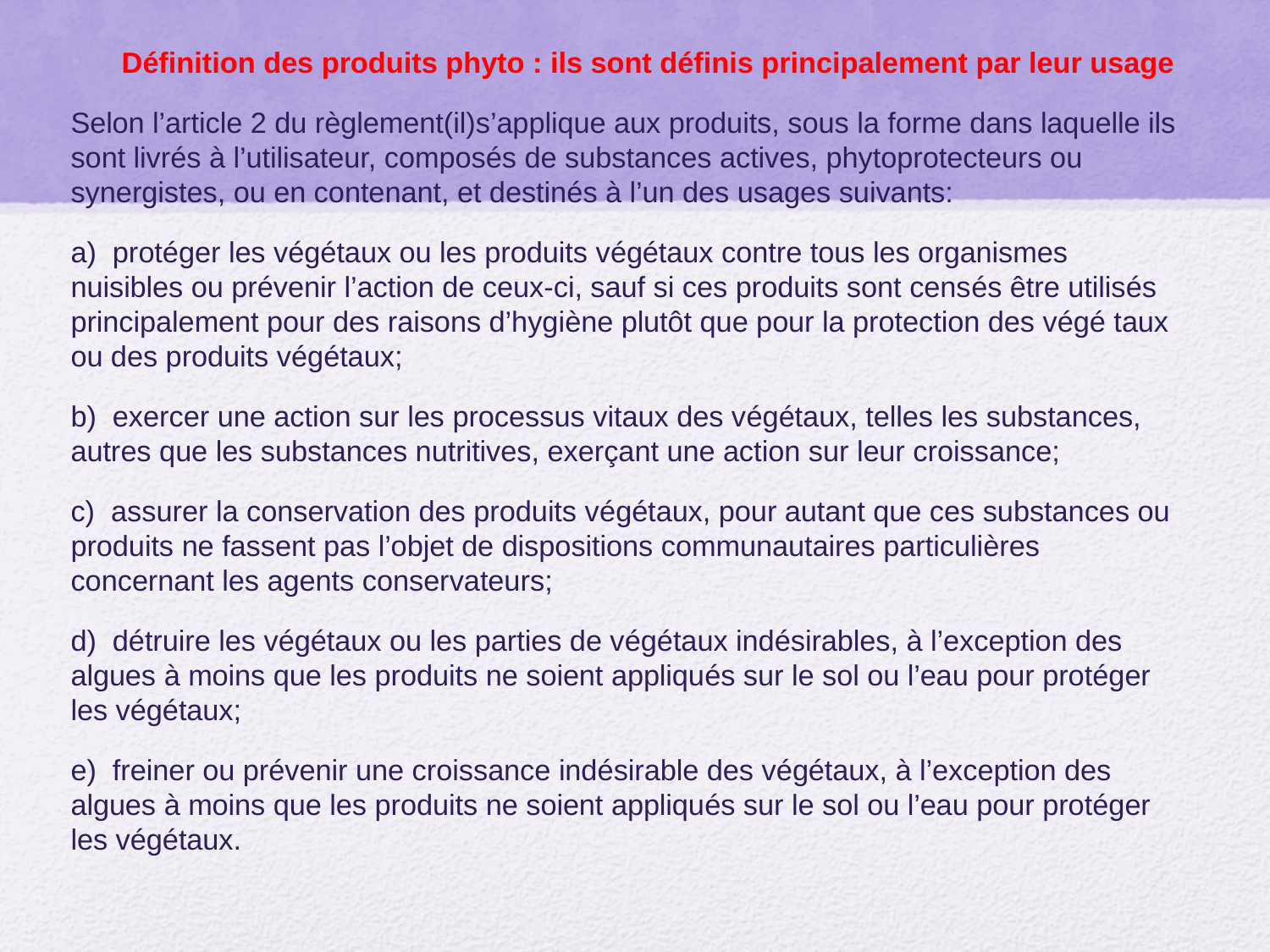

#
Définition des produits phyto : ils sont définis principalement par leur usage
Selon l’article 2 du règlement(il)s’applique aux produits, sous la forme dans laquelle ils sont livrés à l’utilisateur, composés de substances actives, phytoprotecteurs ou synergistes, ou en contenant, et destinés à l’un des usages suivants:
a)  protéger les végétaux ou les produits végétaux contre tous les organismes nuisibles ou prévenir l’action de ceux-ci, sauf si ces produits sont censés être utilisés principalement pour des raisons d’hygiène plutôt que pour la protection des végé­ taux ou des produits végétaux;
b)  exercer une action sur les processus vitaux des végétaux, telles les substances, autres que les substances nutritives, exerçant une action sur leur croissance;
c)  assurer la conservation des produits végétaux, pour autant que ces substances ou produits ne fassent pas l’objet de dispositions communautaires particulières concernant les agents conservateurs;
d)  détruire les végétaux ou les parties de végétaux indésirables, à l’exception des algues à moins que les produits ne soient appliqués sur le sol ou l’eau pour protéger les végétaux;
e)  freiner ou prévenir une croissance indésirable des végétaux, à l’exception des algues à moins que les produits ne soient appliqués sur le sol ou l’eau pour protéger les végétaux.